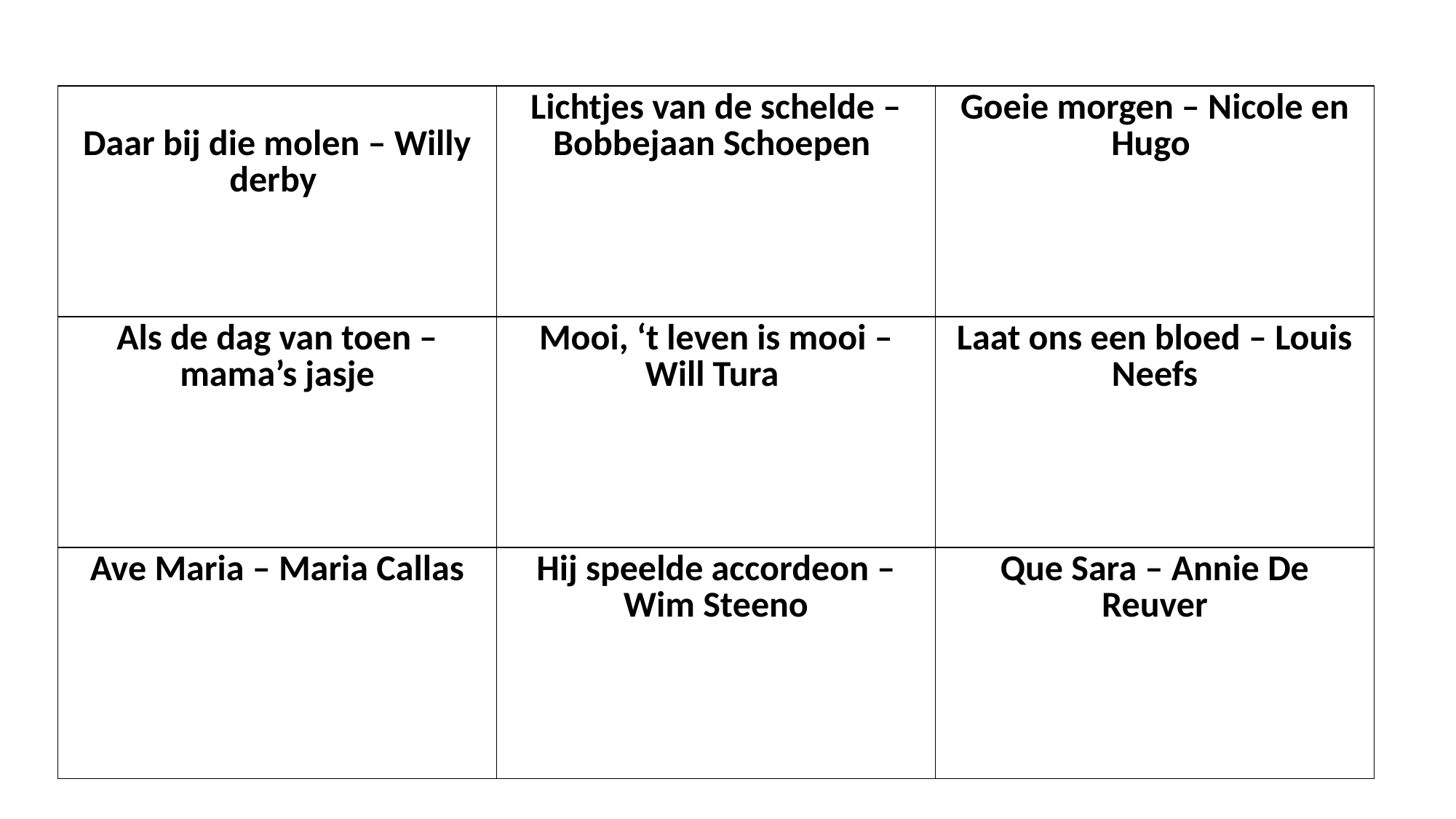

| Daar bij die molen – Willy derby | Lichtjes van de schelde – Bobbejaan Schoepen | Goeie morgen – Nicole en Hugo |
| --- | --- | --- |
| Als de dag van toen – mama’s jasje | Mooi, ‘t leven is mooi – Will Tura | Laat ons een bloed – Louis Neefs |
| Ave Maria – Maria Callas | Hij speelde accordeon – Wim Steeno | Que Sara – Annie De Reuver |